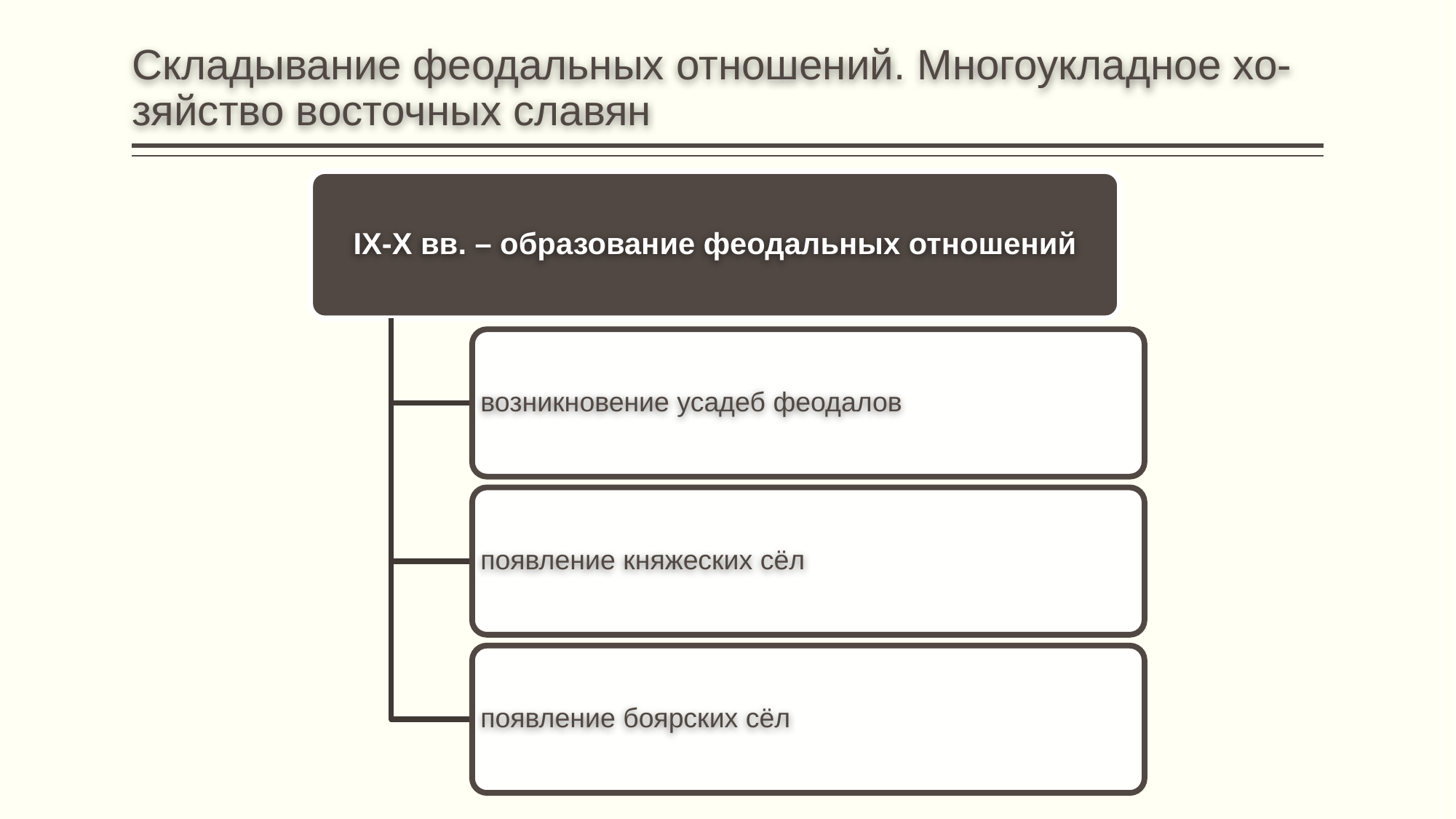

# Складывание феодальных отношений. Многоукладное хо- зяйство восточных славян

IX-X вв. – образование феодальных отношений

возникновение усадеб феодалов

появление княжеских сёл

появление боярских сёл